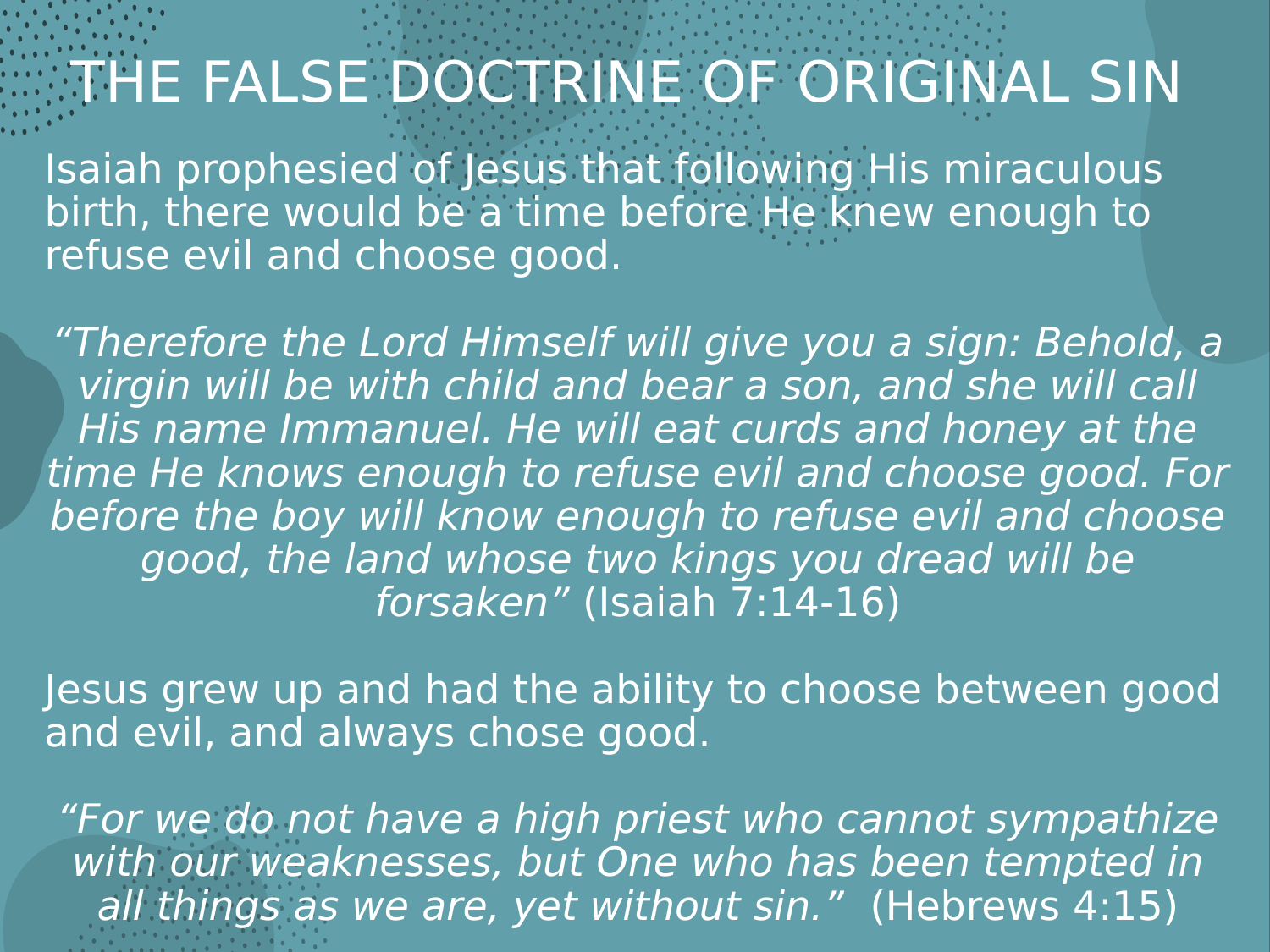

# THE FALSE DOCTRINE OF ORIGINAL SIN
Isaiah prophesied of Jesus that following His miraculous birth, there would be a time before He knew enough to refuse evil and choose good.

“Therefore the Lord Himself will give you a sign: Behold, a virgin will be with child and bear a son, and she will call His name Immanuel. He will eat curds and honey at the time He knows enough to refuse evil and choose good. For before the boy will know enough to refuse evil and choose good, the land whose two kings you dread will be forsaken” (Isaiah 7:14-16)

Jesus grew up and had the ability to choose between good and evil, and always chose good.

“For we do not have a high priest who cannot sympathize with our weaknesses, but One who has been tempted in all things as we are, yet without sin.”  (Hebrews 4:15)